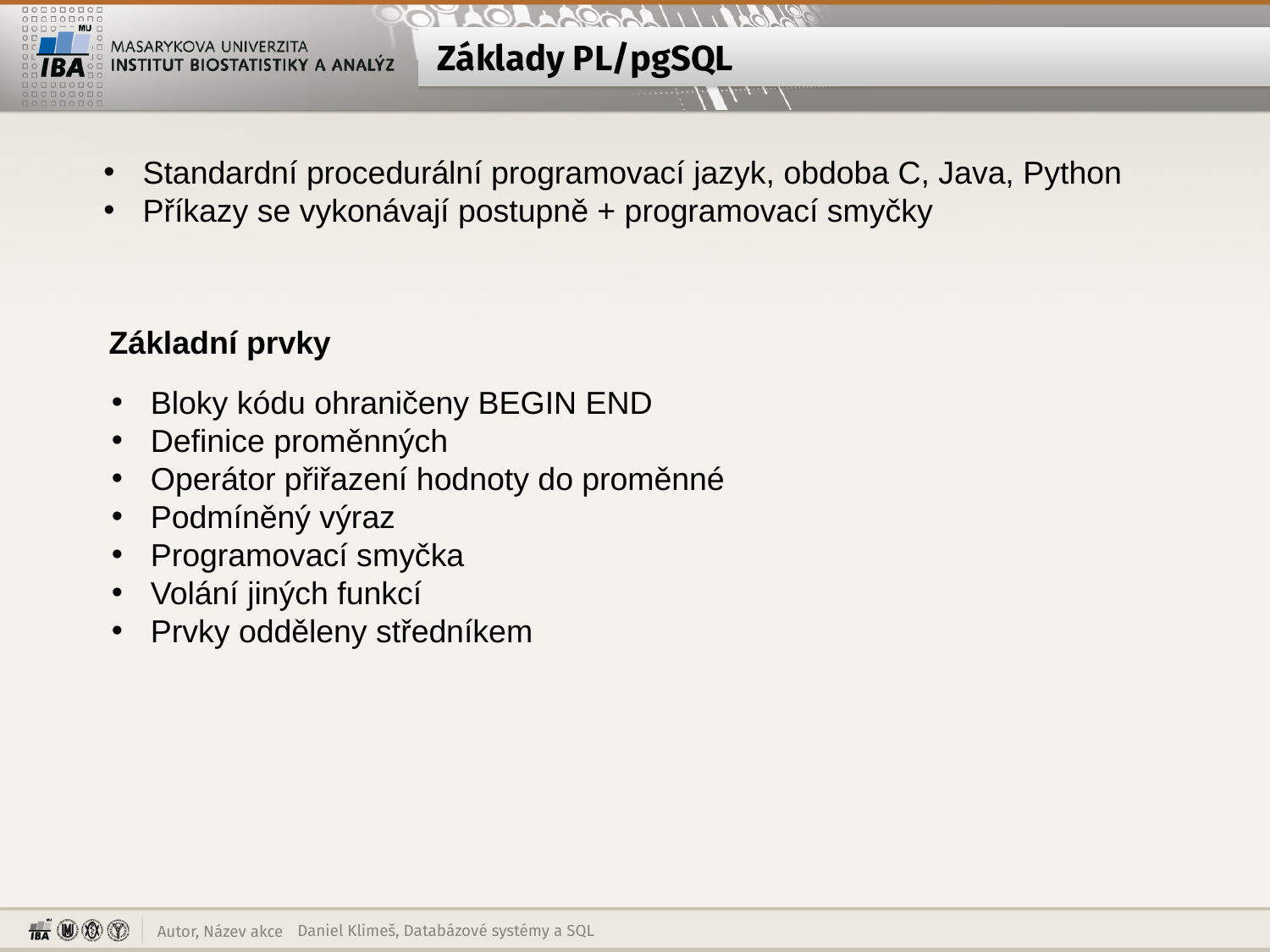

# Základy PL/pgSQL
 Standardní procedurální programovací jazyk, obdoba C, Java, Python
 Příkazy se vykonávají postupně + programovací smyčky

Základní prvky
 Bloky kódu ohraničeny BEGIN END
 Definice proměnných
 Operátor přiřazení hodnoty do proměnné
 Podmíněný výraz
 Programovací smyčka
 Volání jiných funkcí
 Prvky odděleny středníkem
Daniel Klimeš, Databázové systémy a SQL